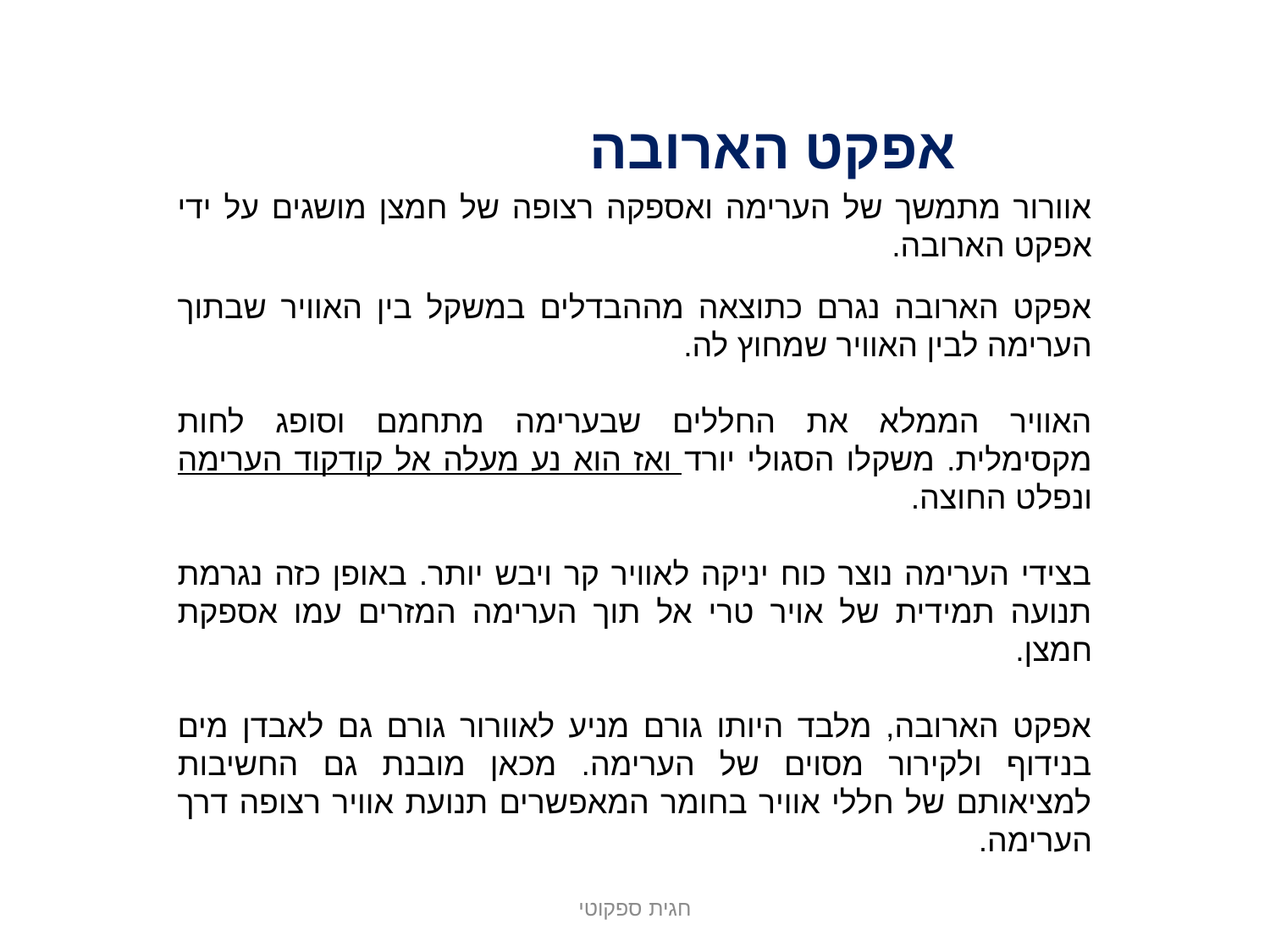

אפקט הארובה
אוורור מתמשך של הערימה ואספקה רצופה של חמצן מושגים על ידי אפקט הארובה.

אפקט הארובה נגרם כתוצאה מההבדלים במשקל בין האוויר שבתוך הערימה לבין האוויר שמחוץ לה.

האוויר הממלא את החללים שבערימה מתחמם וסופג לחות מקסימלית. משקלו הסגולי יורד ואז הוא נע מעלה אל קודקוד הערימה ונפלט החוצה.

בצידי הערימה נוצר כוח יניקה לאוויר קר ויבש יותר. באופן כזה נגרמת תנועה תמידית של אויר טרי אל תוך הערימה המזרים עמו אספקת חמצן.

אפקט הארובה, מלבד היותו גורם מניע לאוורור גורם גם לאבדן מים בנידוף ולקירור מסוים של הערימה. מכאן מובנת גם החשיבות למציאותם של חללי אוויר בחומר המאפשרים תנועת אוויר רצופה דרך הערימה.
חגית ספקוטי